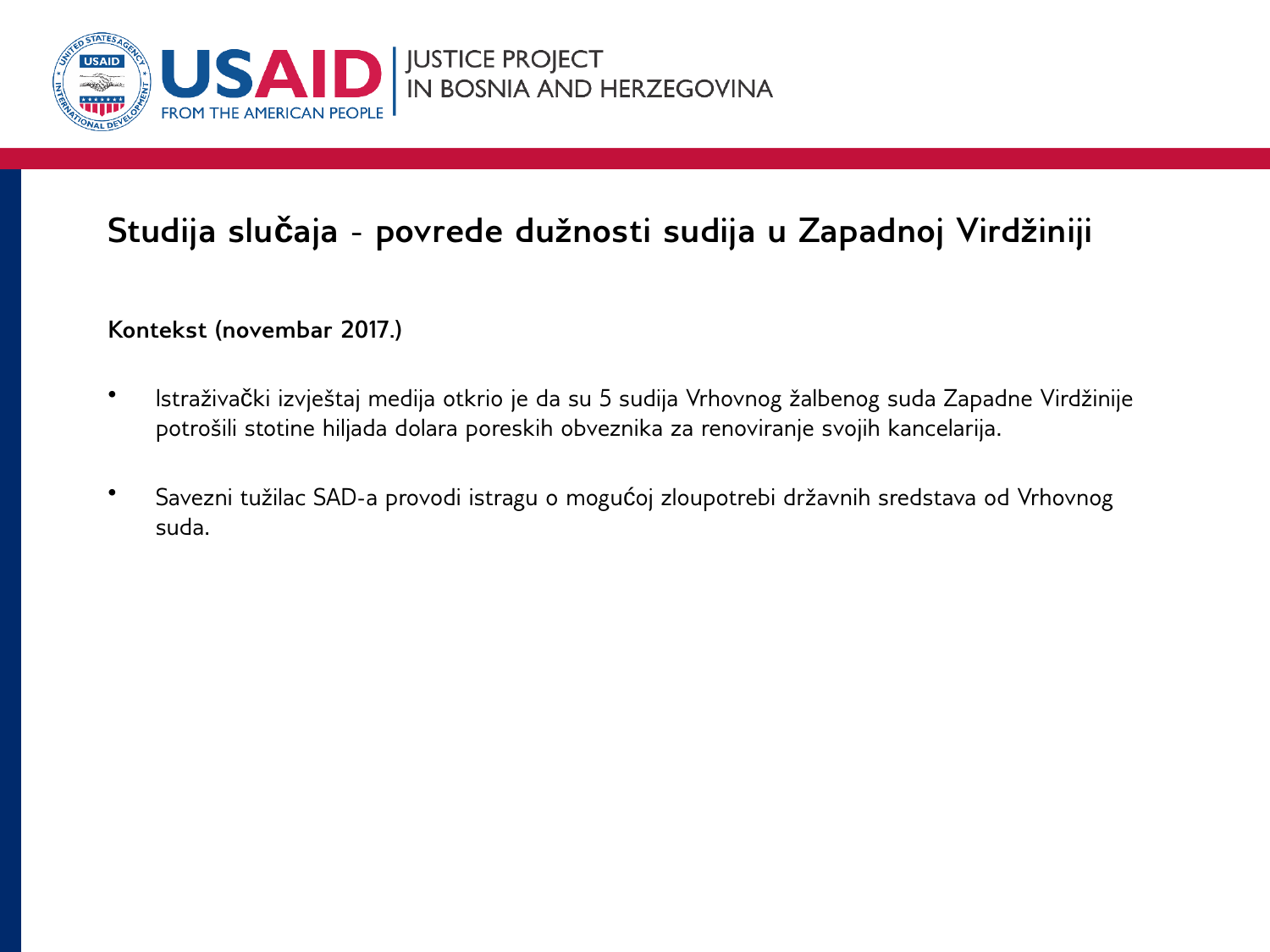

# Studija slučaja - povrede dužnosti sudija u Zapadnoj Virdžiniji
Kontekst (novembar 2017.)

Istraživački izvještaj medija otkrio je da su 5 sudija Vrhovnog žalbenog suda Zapadne Virdžinije potrošili stotine hiljada dolara poreskih obveznika za renoviranje svojih kancelarija.

Savezni tužilac SAD-a provodi istragu o mogućoj zloupotrebi državnih sredstava od Vrhovnog suda.